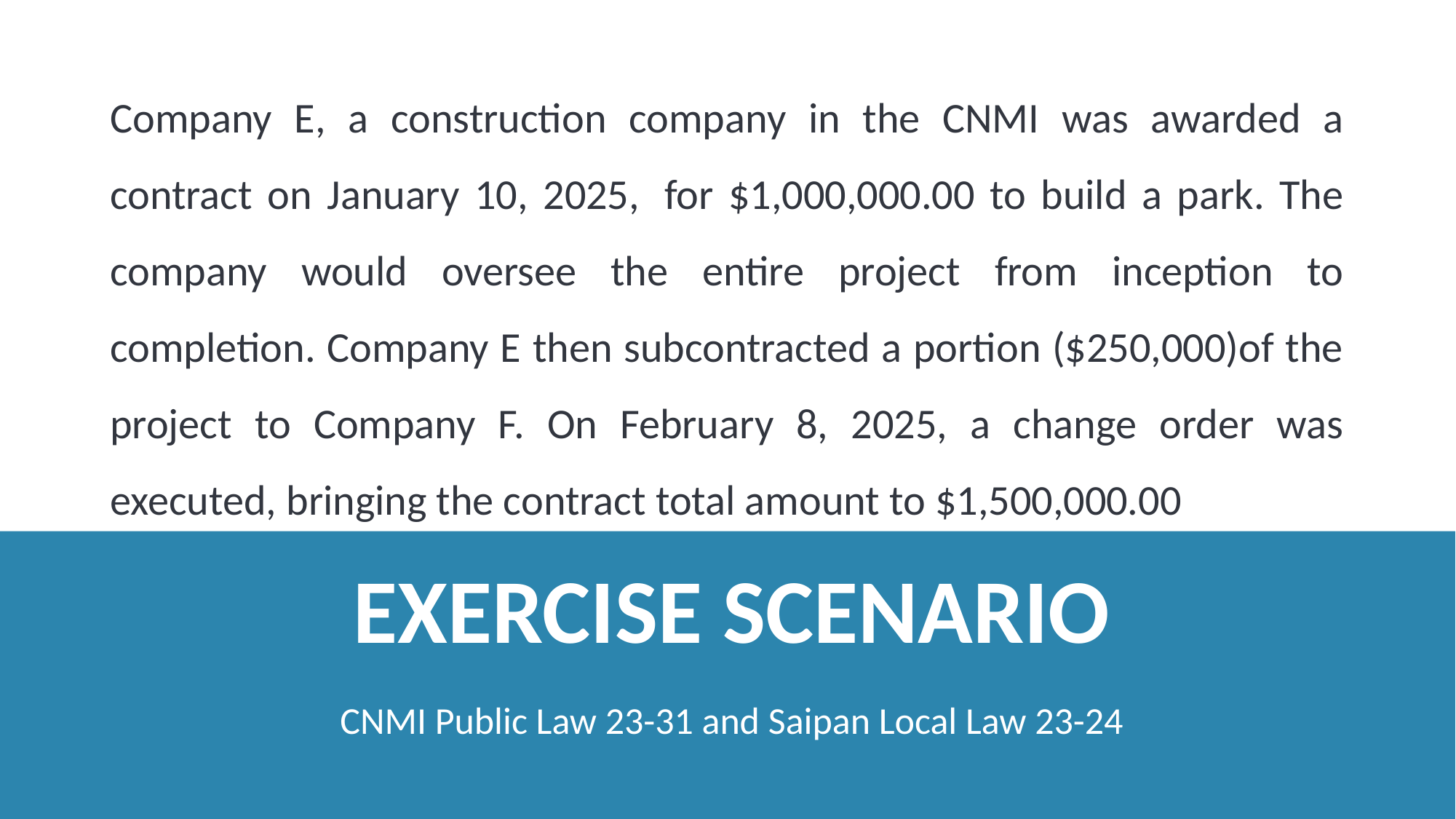

Company E, a construction company in the CNMI was awarded a contract on January 10, 2025,  for $1,000,000.00 to build a park. The company would oversee the entire project from inception to completion. Company E then subcontracted a portion ($250,000)of the project to Company F. On February 8, 2025, a change order was executed, bringing the contract total amount to $1,500,000.00
# EXERCISE SCENARIO
CNMI Public Law 23-31 and Saipan Local Law 23-24